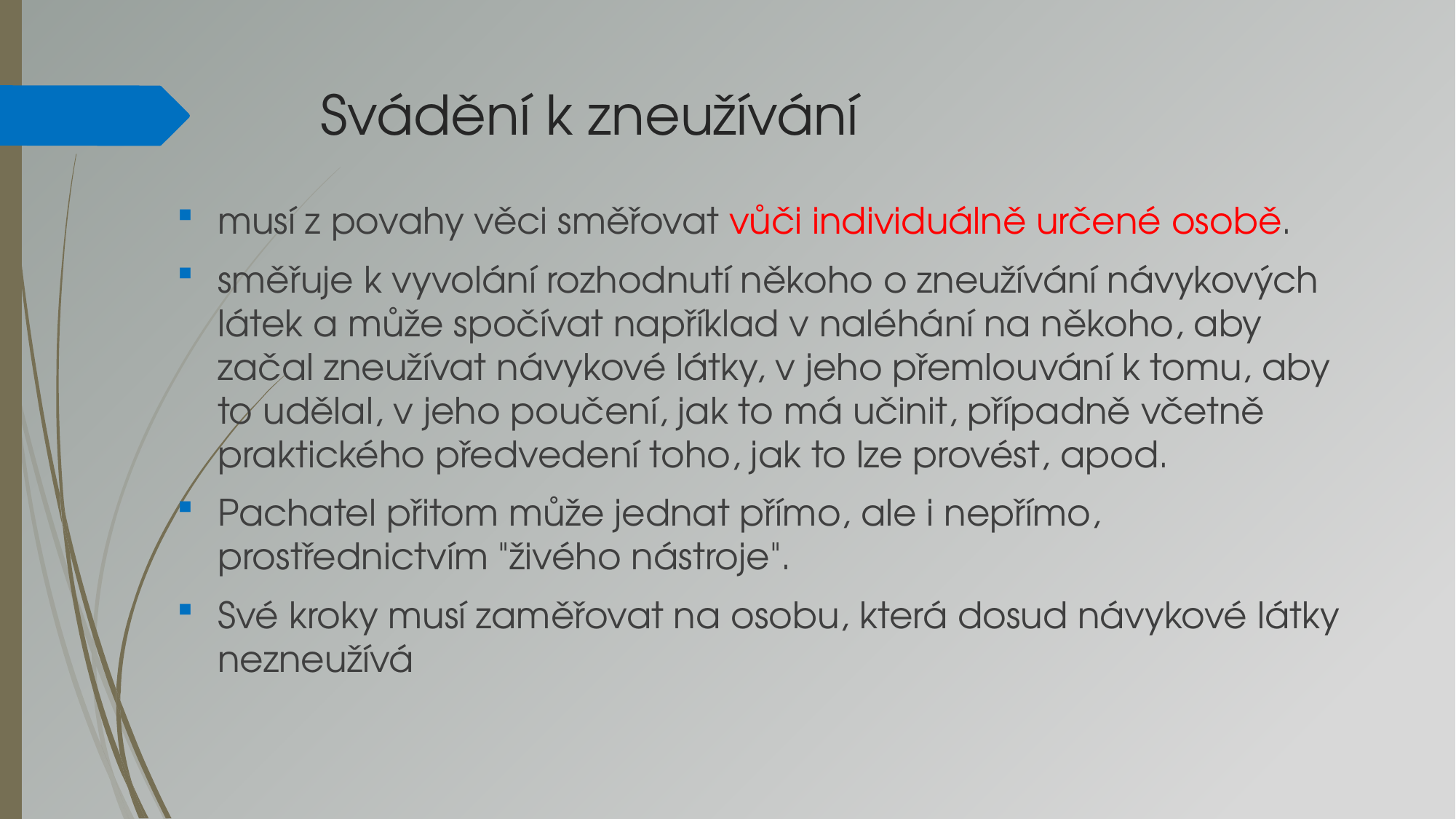

# Svádění k zneužívání
musí z povahy věci směřovat vůči individuálně určené osobě.
směřuje k vyvolání rozhodnutí někoho o zneužívání návykových látek a může spočívat například v naléhání na někoho, aby začal zneužívat návykové látky, v jeho přemlouvání k tomu, aby to udělal, v jeho poučení, jak to má učinit, případně včetně praktického předvedení toho, jak to lze provést, apod.
Pachatel přitom může jednat přímo, ale i nepřímo, prostřednictvím "živého nástroje".
Své kroky musí zaměřovat na osobu, která dosud návykové látky nezneužívá